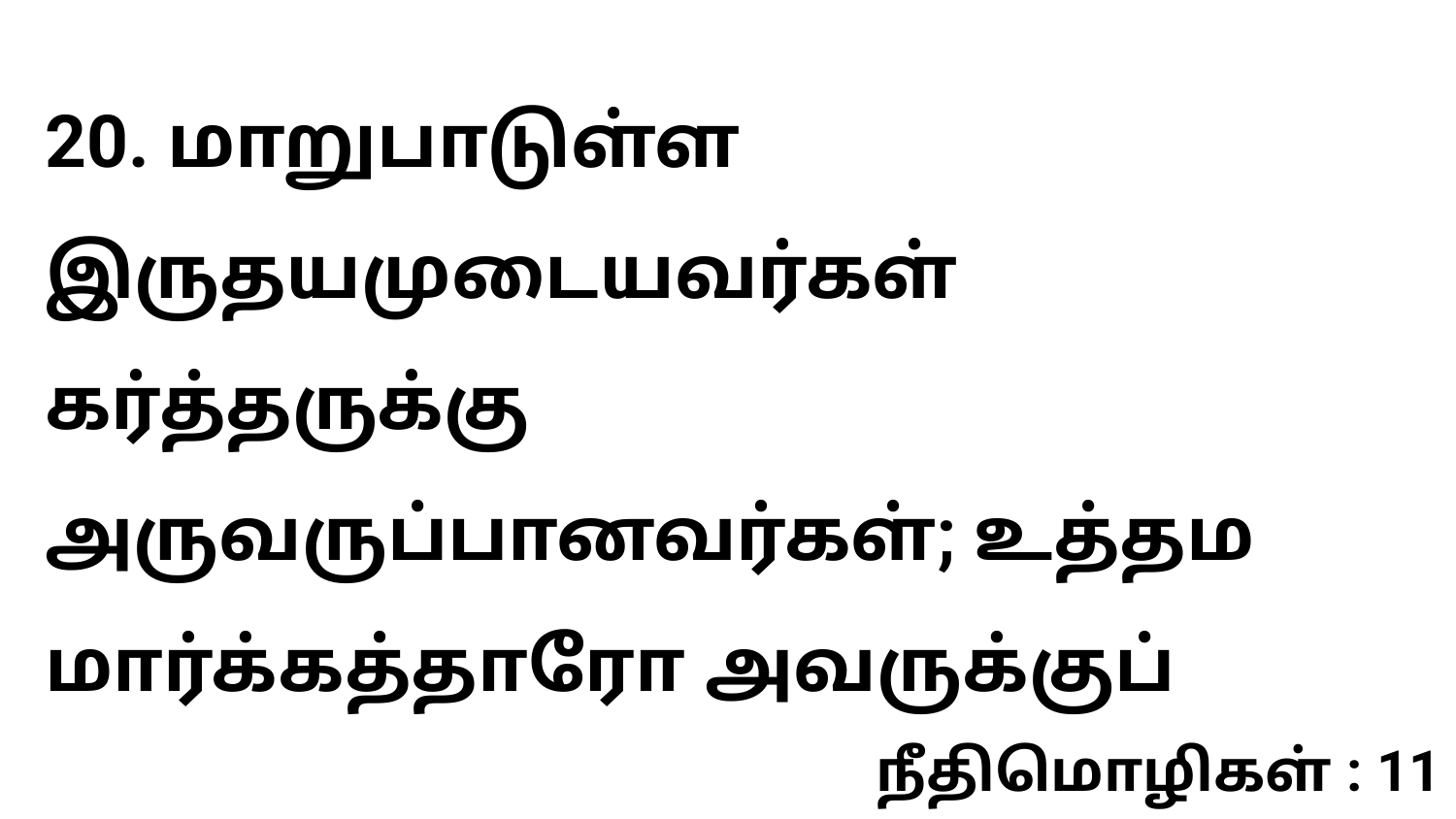

20. மாறுபாடுள்ள இருதயமுடையவர்கள் கர்த்தருக்கு அருவருப்பானவர்கள்; உத்தம மார்க்கத்தாரோ அவருக்குப்
நீதிமொழிகள் : 11